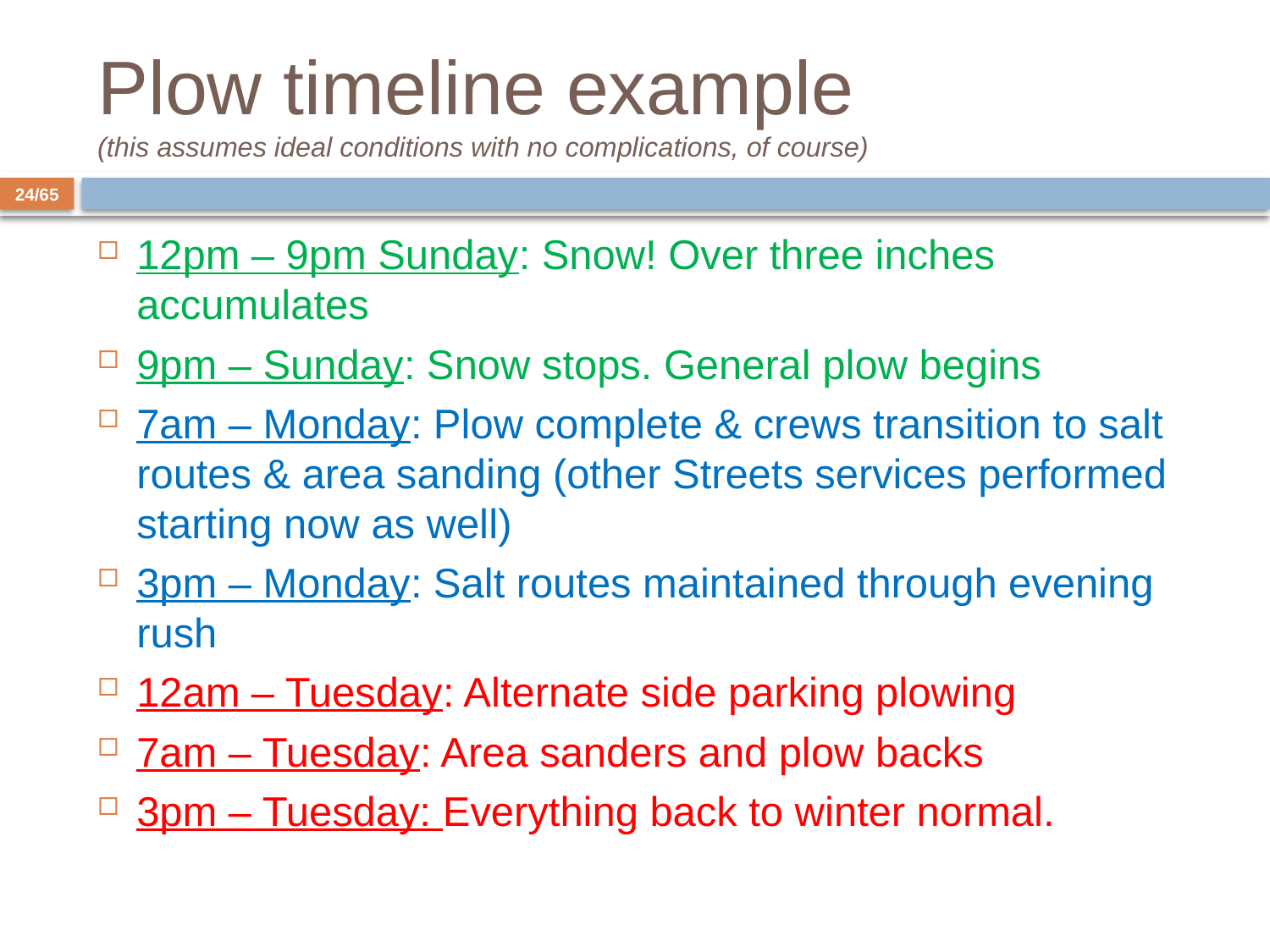

# Plow timeline example (this assumes ideal conditions with no complications, of course)
24/65
12pm – 9pm Sunday: Snow! Over three inches accumulates
9pm – Sunday: Snow stops. General plow begins
7am – Monday: Plow complete & crews transition to salt routes & area sanding (other Streets services performed starting now as well)
3pm – Monday: Salt routes maintained through evening rush
12am – Tuesday: Alternate side parking plowing
7am – Tuesday: Area sanders and plow backs
3pm – Tuesday: Everything back to winter normal.